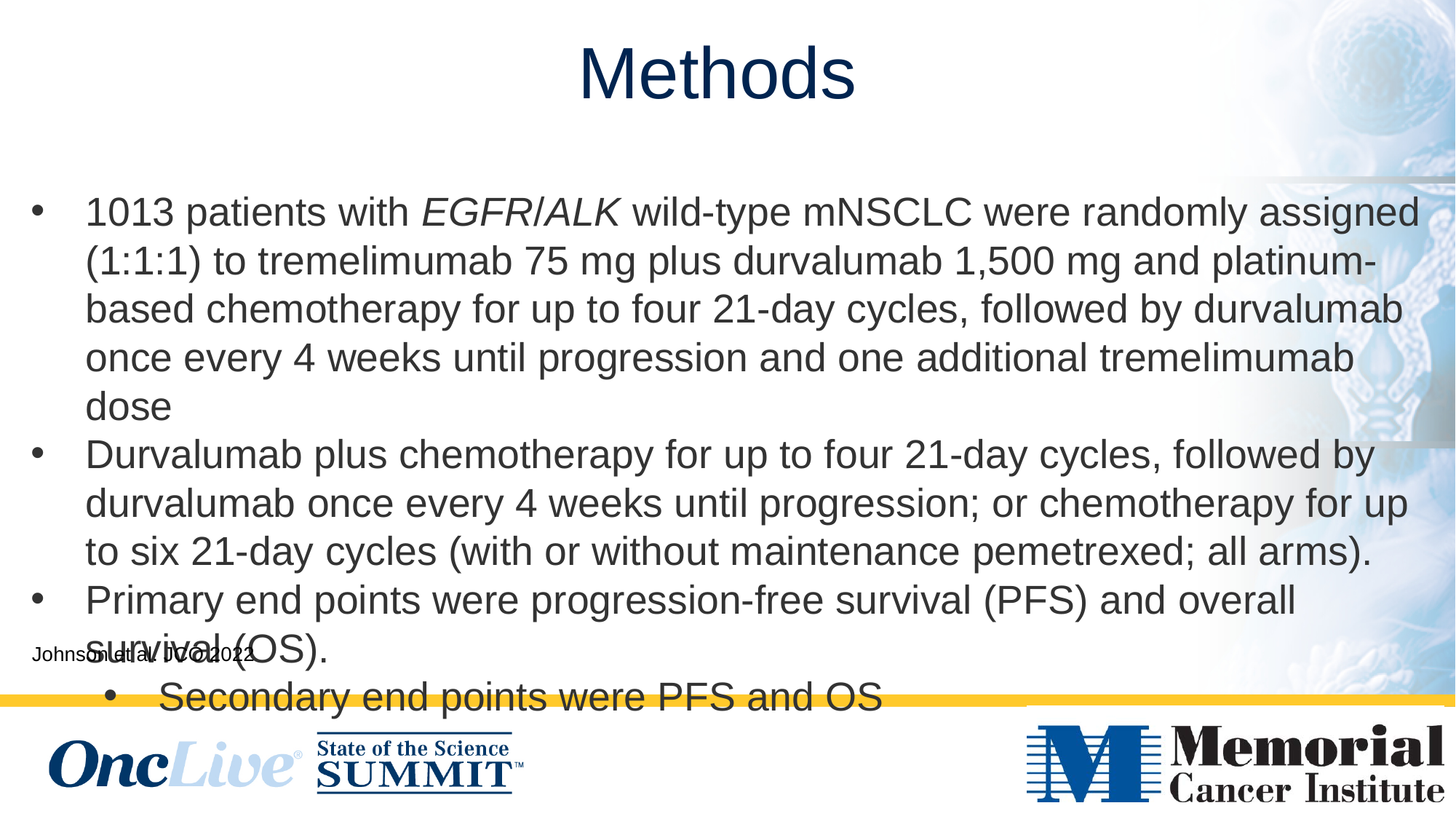

Methods
1013 patients with EGFR/ALK wild-type mNSCLC were randomly assigned (1:1:1) to tremelimumab 75 mg plus durvalumab 1,500 mg and platinum-based chemotherapy for up to four 21-day cycles, followed by durvalumab once every 4 weeks until progression and one additional tremelimumab dose
Durvalumab plus chemotherapy for up to four 21-day cycles, followed by durvalumab once every 4 weeks until progression; or chemotherapy for up to six 21-day cycles (with or without maintenance pemetrexed; all arms).
Primary end points were progression-free survival (PFS) and overall survival (OS).
Secondary end points were PFS and OS
Johnson et al. JCO 2022